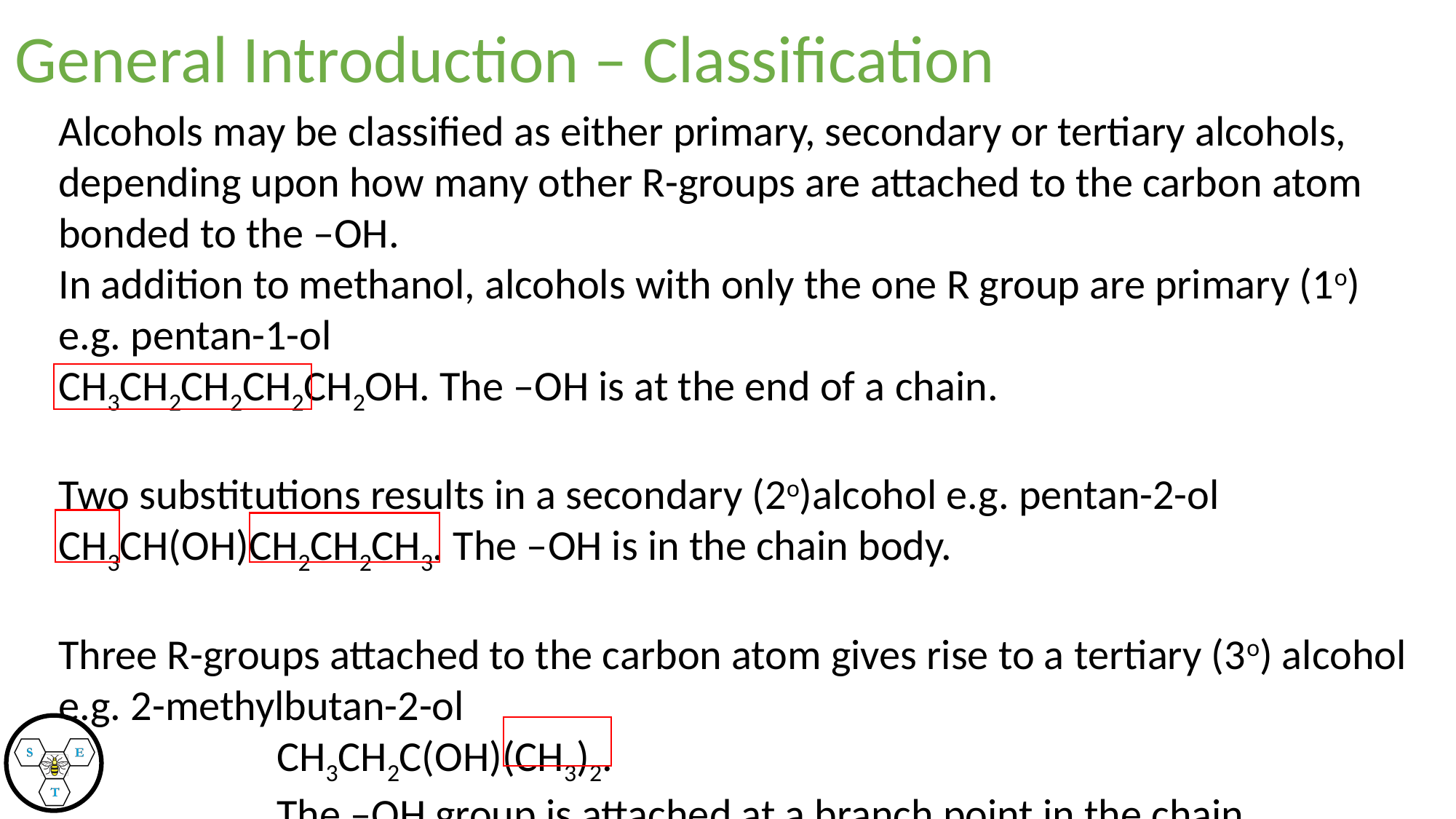

# General Introduction – Classification
Alcohols may be classified as either primary, secondary or tertiary alcohols, depending upon how many other R-groups are attached to the carbon atom bonded to the –OH.
In addition to methanol, alcohols with only the one R group are primary (1o) e.g. pentan-1-ol
CH3CH2CH2CH2CH2OH. The –OH is at the end of a chain.

Two substitutions results in a secondary (2o)alcohol e.g. pentan-2-ol
CH3CH(OH)CH2CH2CH3. The –OH is in the chain body.

Three R-groups attached to the carbon atom gives rise to a tertiary (3o) alcohol
e.g. 2-methylbutan-2-ol
		CH3CH2C(OH)(CH3)2.
		The –OH group is attached at a branch point in the chain.